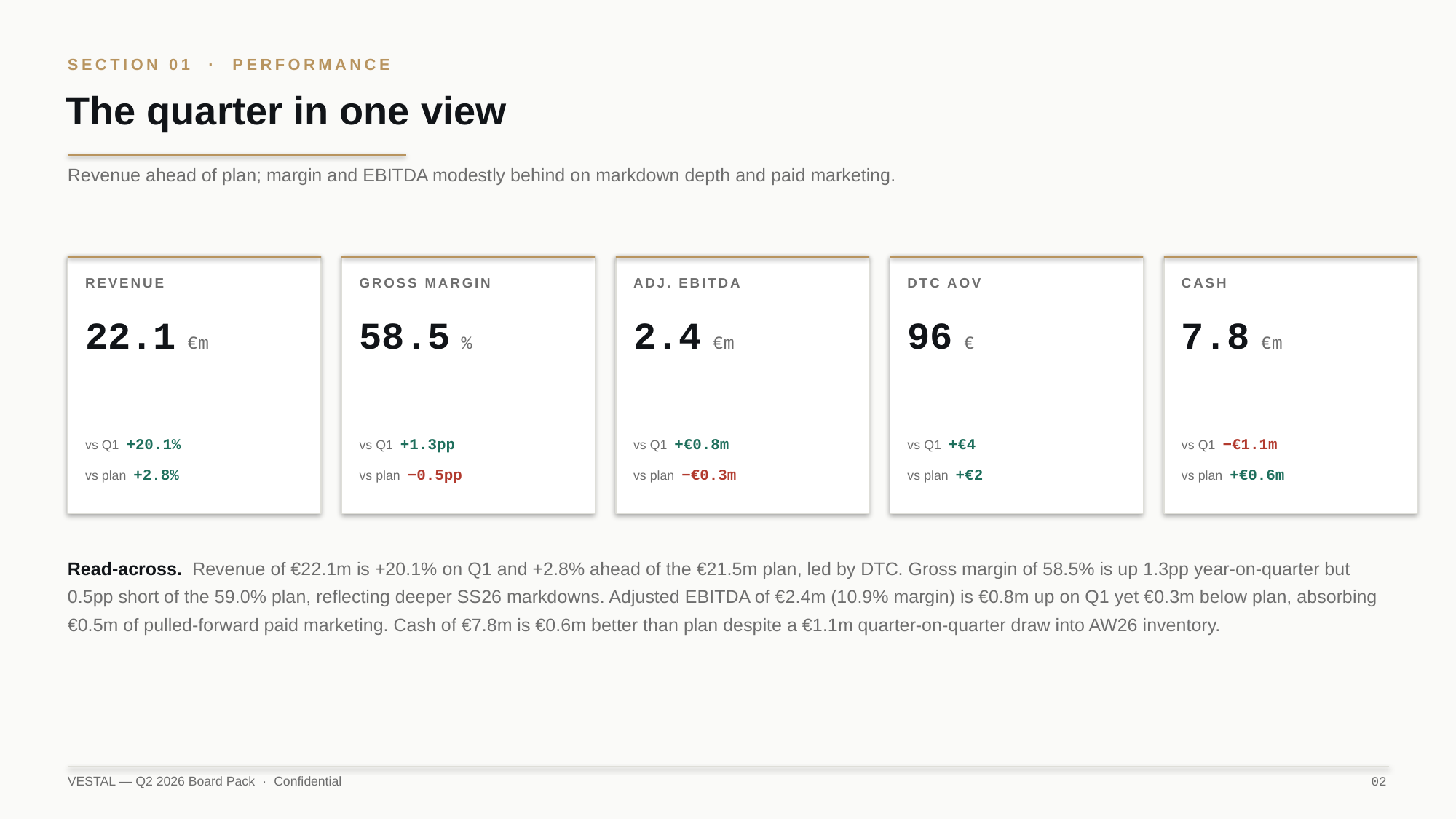

SECTION 01  ·  PERFORMANCE
The quarter in one view
Revenue ahead of plan; margin and EBITDA modestly behind on markdown depth and paid marketing.

REVENUE
GROSS MARGIN
ADJ. EBITDA
DTC AOV
CASH
22.1 €m
58.5 %
2.4 €m
96 €
7.8 €m
vs Q1  +20.1%
vs Q1  +1.3pp
vs Q1  +€0.8m
vs Q1  +€4
vs Q1  −€1.1m
vs plan  +2.8%
vs plan  −0.5pp
vs plan  −€0.3m
vs plan  +€2
vs plan  +€0.6m
Read-across.  Revenue of €22.1m is +20.1% on Q1 and +2.8% ahead of the €21.5m plan, led by DTC. Gross margin of 58.5% is up 1.3pp year-on-quarter but 0.5pp short of the 59.0% plan, reflecting deeper SS26 markdowns. Adjusted EBITDA of €2.4m (10.9% margin) is €0.8m up on Q1 yet €0.3m below plan, absorbing €0.5m of pulled-forward paid marketing. Cash of €7.8m is €0.6m better than plan despite a €1.1m quarter-on-quarter draw into AW26 inventory.
VESTAL — Q2 2026 Board Pack  ·  Confidential
02